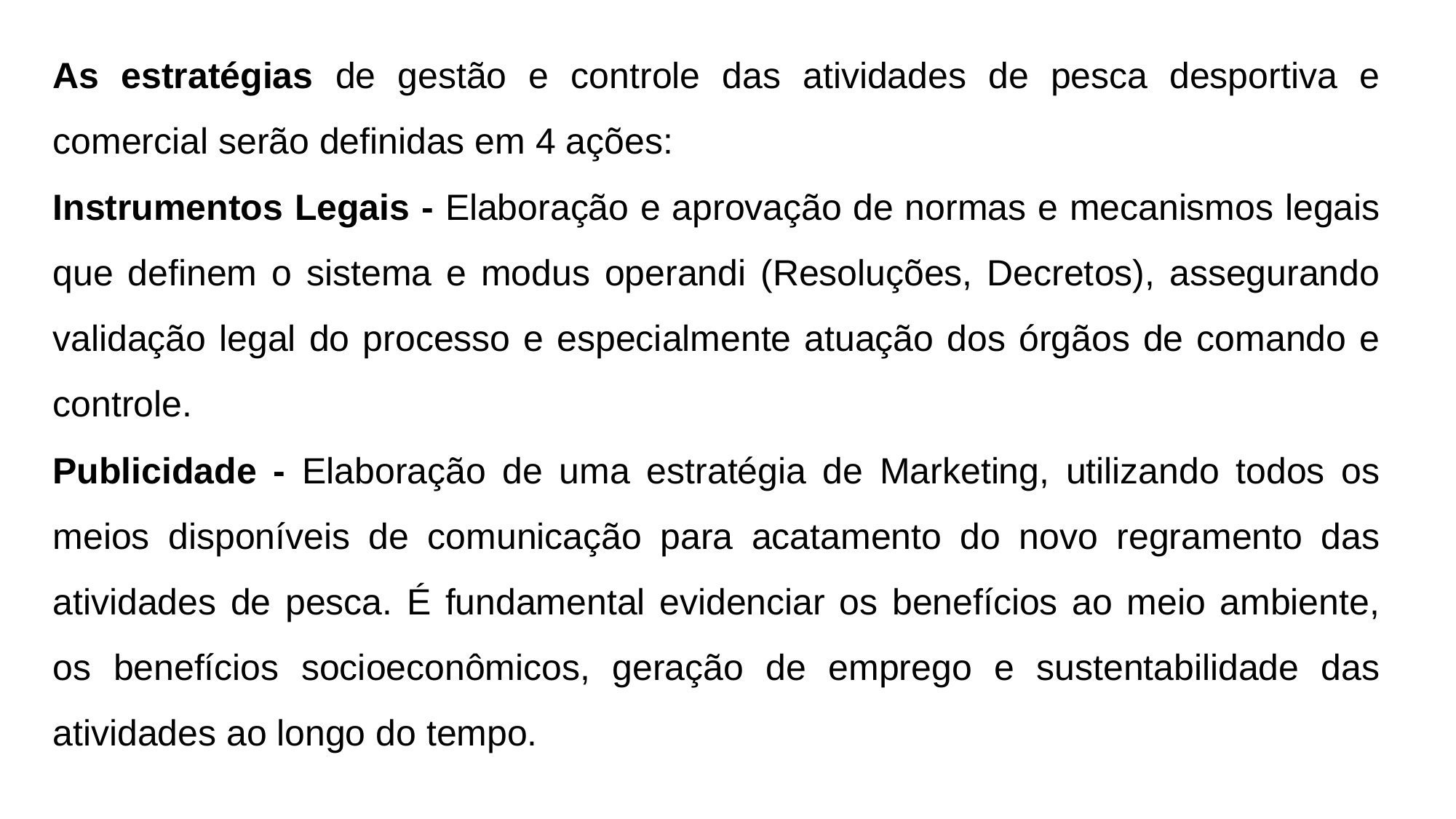

As estratégias de gestão e controle das atividades de pesca desportiva e comercial serão definidas em 4 ações:
Instrumentos Legais - Elaboração e aprovação de normas e mecanismos legais que definem o sistema e modus operandi (Resoluções, Decretos), assegurando validação legal do processo e especialmente atuação dos órgãos de comando e controle.
Publicidade - Elaboração de uma estratégia de Marketing, utilizando todos os meios disponíveis de comunicação para acatamento do novo regramento das atividades de pesca. É fundamental evidenciar os benefícios ao meio ambiente, os benefícios socioeconômicos, geração de emprego e sustentabilidade das atividades ao longo do tempo.